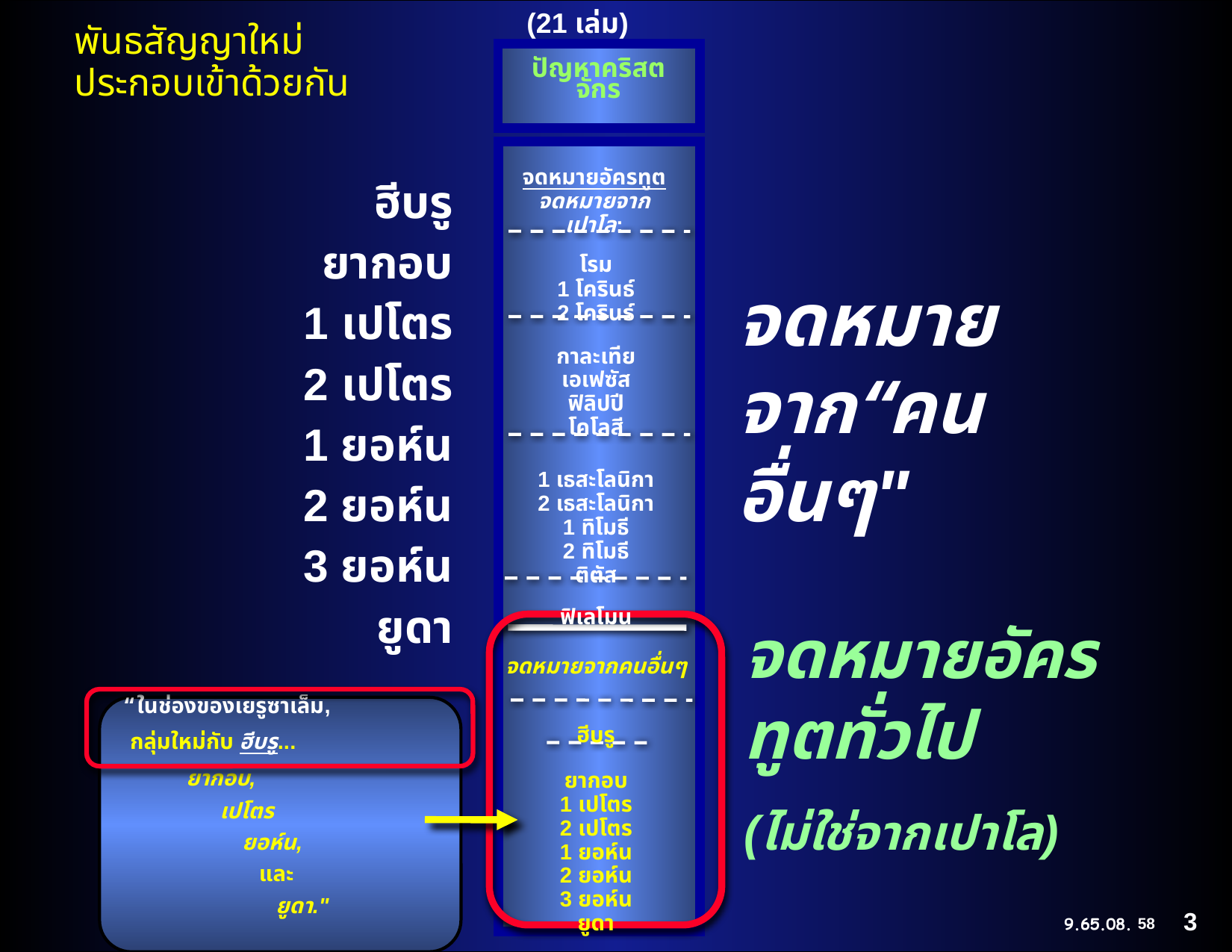

(21 เล่ม)‏

ปัญหาคริสตจักร

จดหมายอัครทูต
จดหมายจาก
เปาโล:

จดหมายจาก“คนอื่นๆ"

ฮีบรู
ยากอบ
1 เปโตร
2 เปโตร
1 ยอห์น
2 ยอห์น
3 ยอห์น
ยูดา

โรม
1 โครินธ์
2 โครินธ์

กาละเทีย
เอเฟซัส
ฟิลิปปี
โคโลสี

1 เธสะโลนิกา
2 เธสะโลนิกา
1 ทิโมธี
2 ทิโมธี
ติตัส

จดหมายอัครทูตทั่วไป
(ไม่ใช่จากเปาโล)

ฟิเลโมน

จดหมายจากคนอื่นๆ

ฮีบรู

“ในช่องของเยรูซาเล็ม,
 กลุ่มใหม่กับ ฮีบรู...
           ยากอบ,
                 เปโตร
                     ยอห์น,
                        และ
                           ยูดา."

ยากอบ
1 เปโตร
2 เปโตร
1 ยอห์น
2 ยอห์น
3 ยอห์น
ยูดา

3

58
©2006 TBBMI